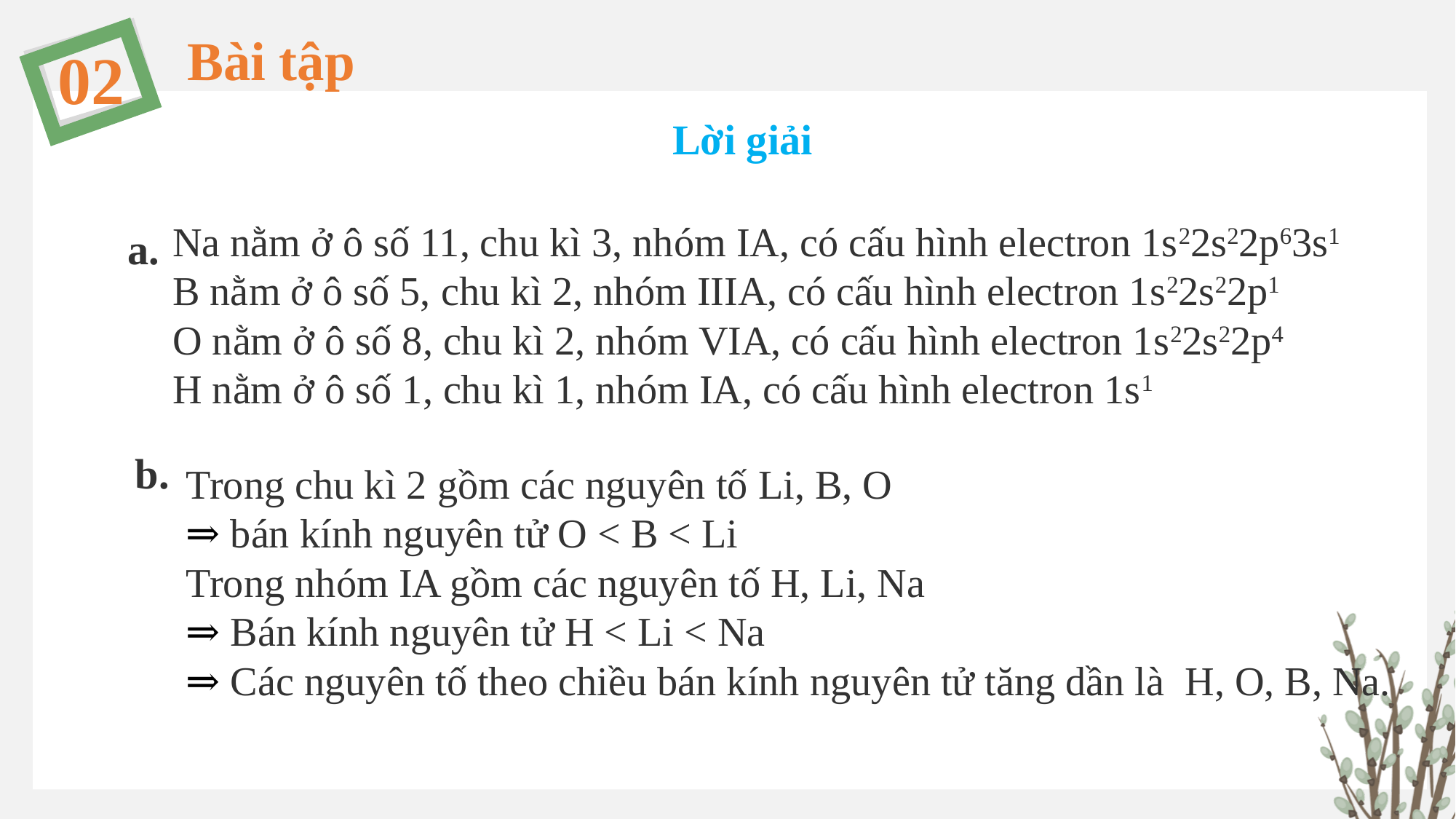

Bài tập
02
Lời giải
Na nằm ở ô số 11, chu kì 3, nhóm IA, có cấu hình electron 1s22s22p63s1
B nằm ở ô số 5, chu kì 2, nhóm IIIA, có cấu hình electron 1s22s22p1
O nằm ở ô số 8, chu kì 2, nhóm VIA, có cấu hình electron 1s22s22p4
H nằm ở ô số 1, chu kì 1, nhóm IA, có cấu hình electron 1s1
a.
b.
Trong chu kì 2 gồm các nguyên tố Li, B, O
⇒ bán kính nguyên tử O < B < Li
Trong nhóm IA gồm các nguyên tố H, Li, Na
⇒ Bán kính nguyên tử H < Li < Na
⇒ Các nguyên tố theo chiều bán kính nguyên tử tăng dần là  H, O, B, Na.